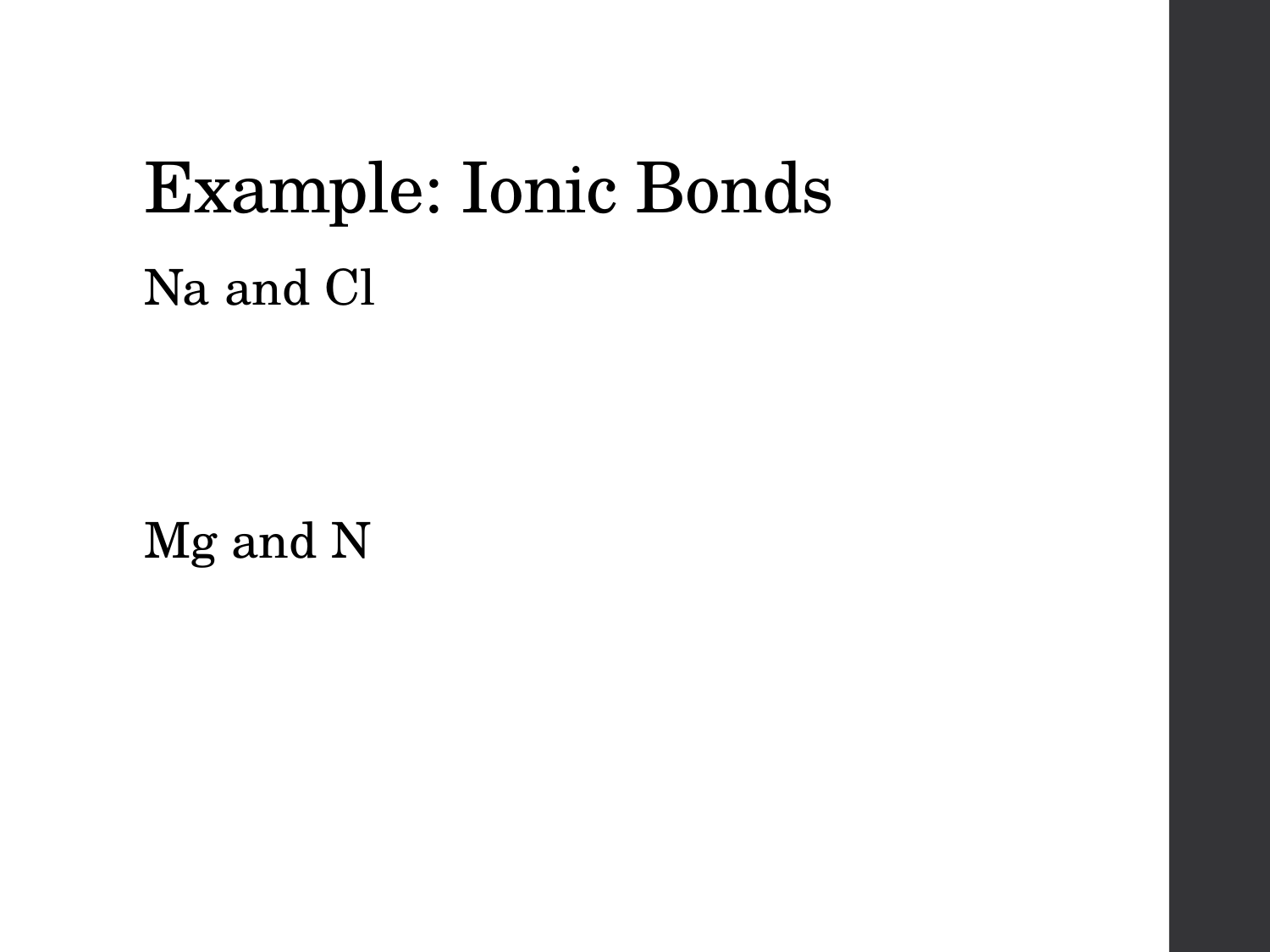

# Example: Ionic Bonds
Na and Cl

Mg and N